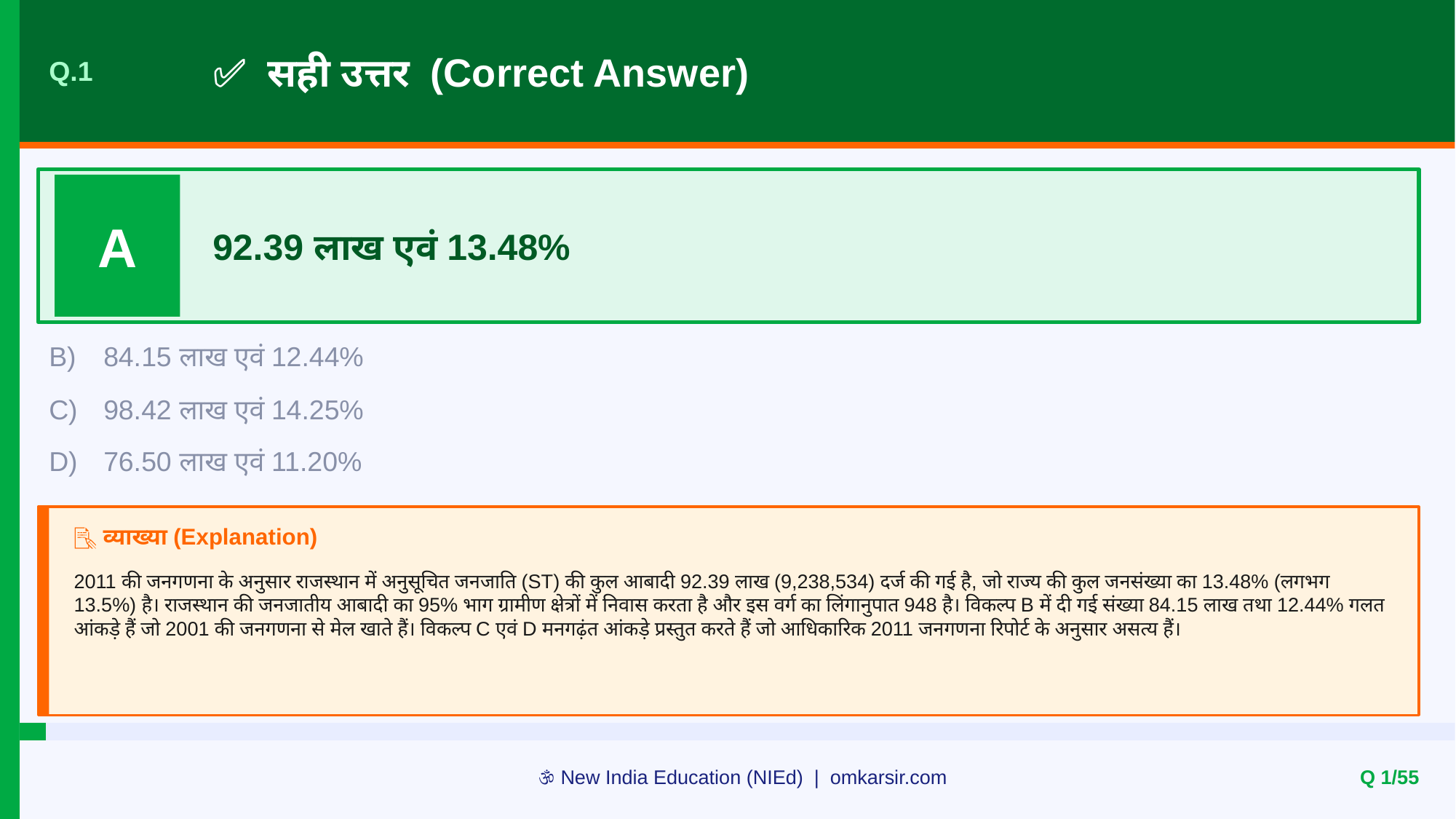

✅  सही उत्तर  (Correct Answer)
Q.1

A
92.39 लाख एवं 13.48%
B)
84.15 लाख एवं 12.44%
C)
98.42 लाख एवं 14.25%
D)
76.50 लाख एवं 11.20%

📝 व्याख्या (Explanation)
2011 की जनगणना के अनुसार राजस्थान में अनुसूचित जनजाति (ST) की कुल आबादी 92.39 लाख (9,238,534) दर्ज की गई है, जो राज्य की कुल जनसंख्या का 13.48% (लगभग 13.5%) है। राजस्थान की जनजातीय आबादी का 95% भाग ग्रामीण क्षेत्रों में निवास करता है और इस वर्ग का लिंगानुपात 948 है। विकल्प B में दी गई संख्या 84.15 लाख तथा 12.44% गलत आंकड़े हैं जो 2001 की जनगणना से मेल खाते हैं। विकल्प C एवं D मनगढ़ंत आंकड़े प्रस्तुत करते हैं जो आधिकारिक 2011 जनगणना रिपोर्ट के अनुसार असत्य हैं।

🕉️ New India Education (NIEd)  |  omkarsir.com
Q 1/55